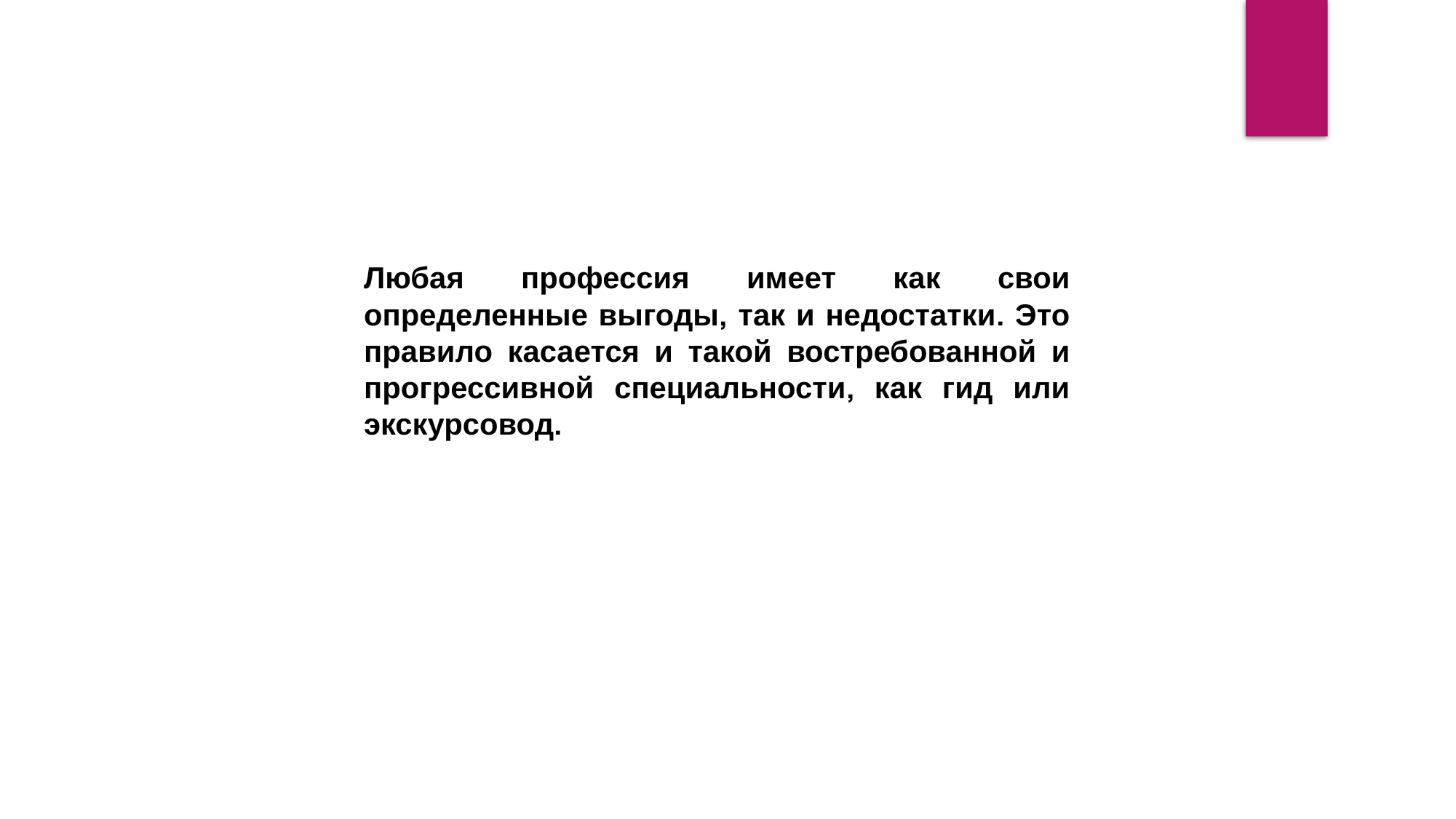

Любая профессия имеет как свои определенные выгоды, так и недостатки. Это правило касается и такой востребованной и прогрессивной специальности, как гид или экскурсовод.